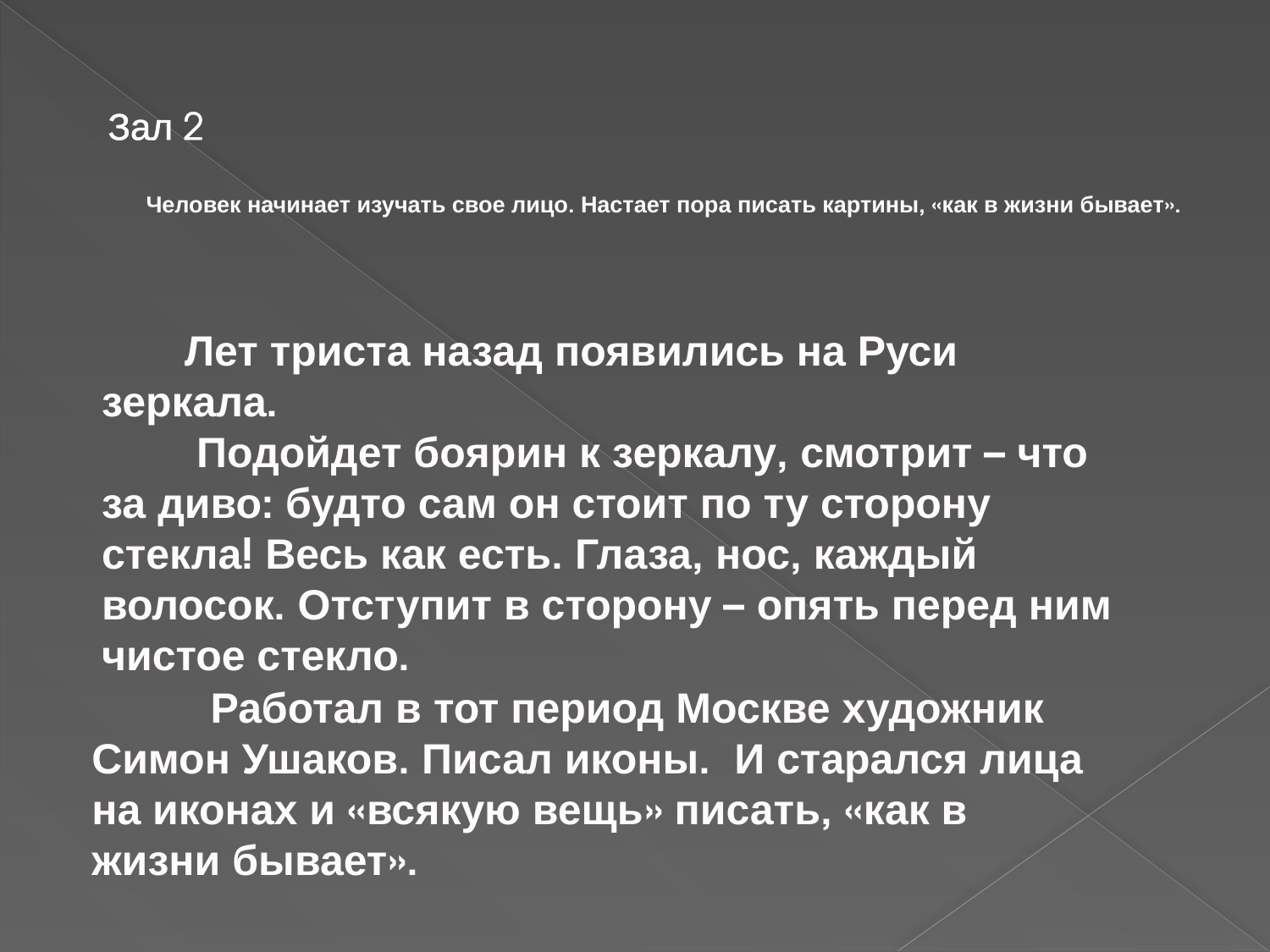

# Зал 2 Человек начинает изучать свое лицо. Настает пора писать картины, «как в жизни бывает».
       Лет триста назад появились на Руси зеркала.
        Подойдет боярин к зеркалу, смотрит – что за диво: будто сам он стоит по ту сторону стекла! Весь как есть. Глаза, нос, каждый волосок. Отступит в сторону – опять перед ним чистое стекло.
          Работал в тот период Москве художник Симон Ушаков. Писал иконы.  И старался лица на иконах и «всякую вещь» писать, «как в жизни бывает».